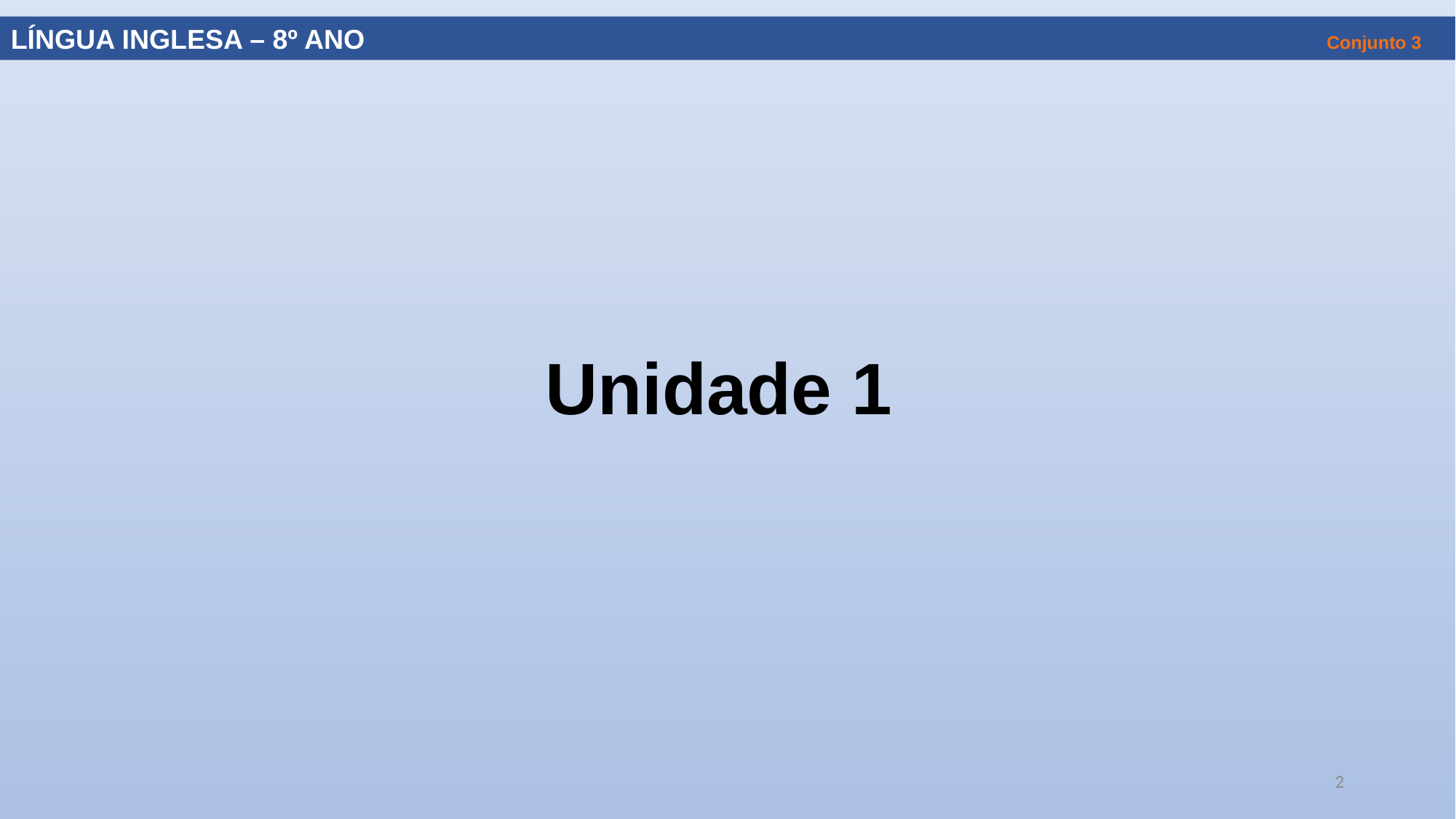

LÍNGUA INGLESA – 8º ANO									 Conjunto 3
# Unidade 1
2